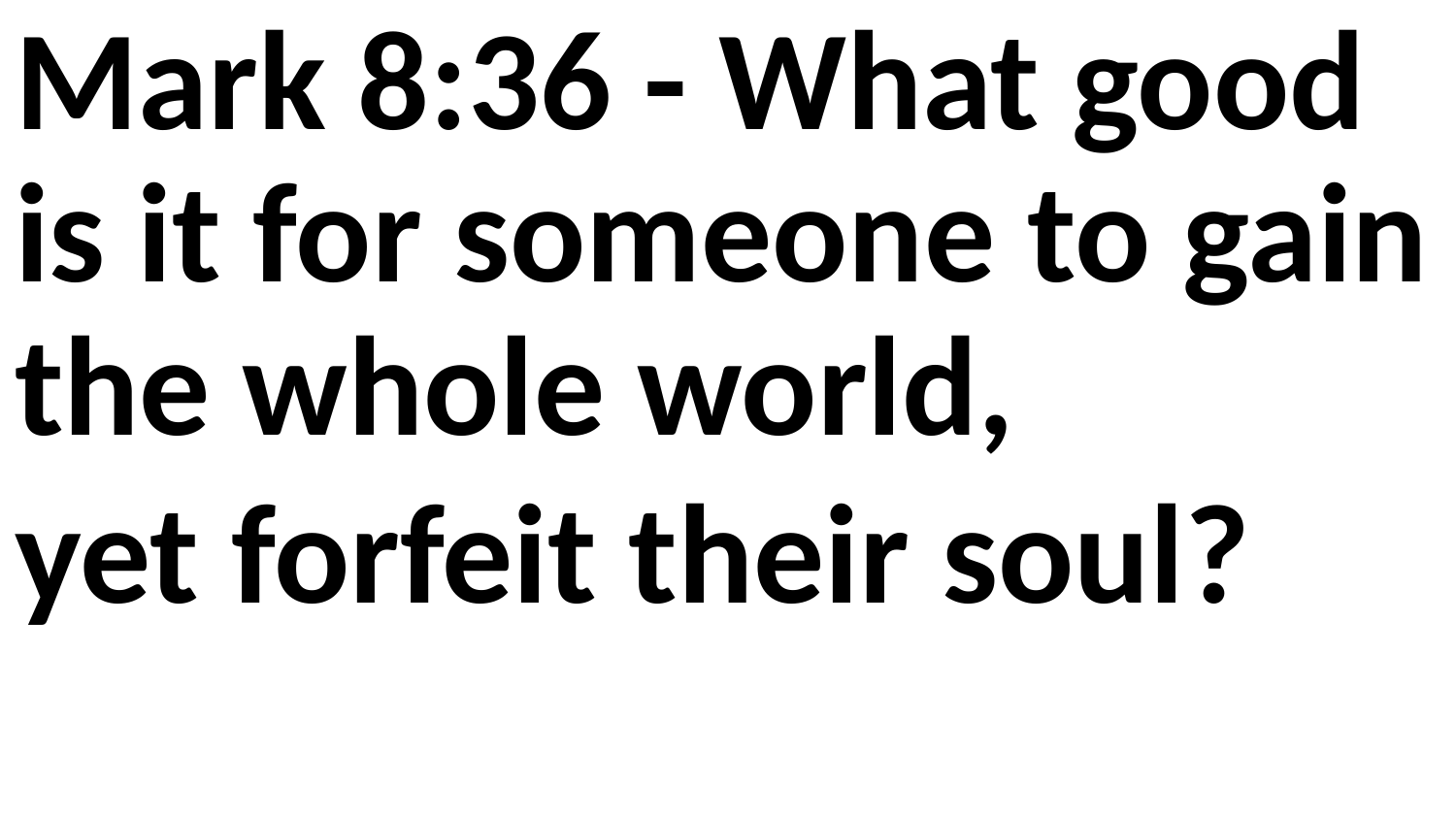

Mark 8:36 - What good is it for someone to gain the whole world,
yet forfeit their soul?